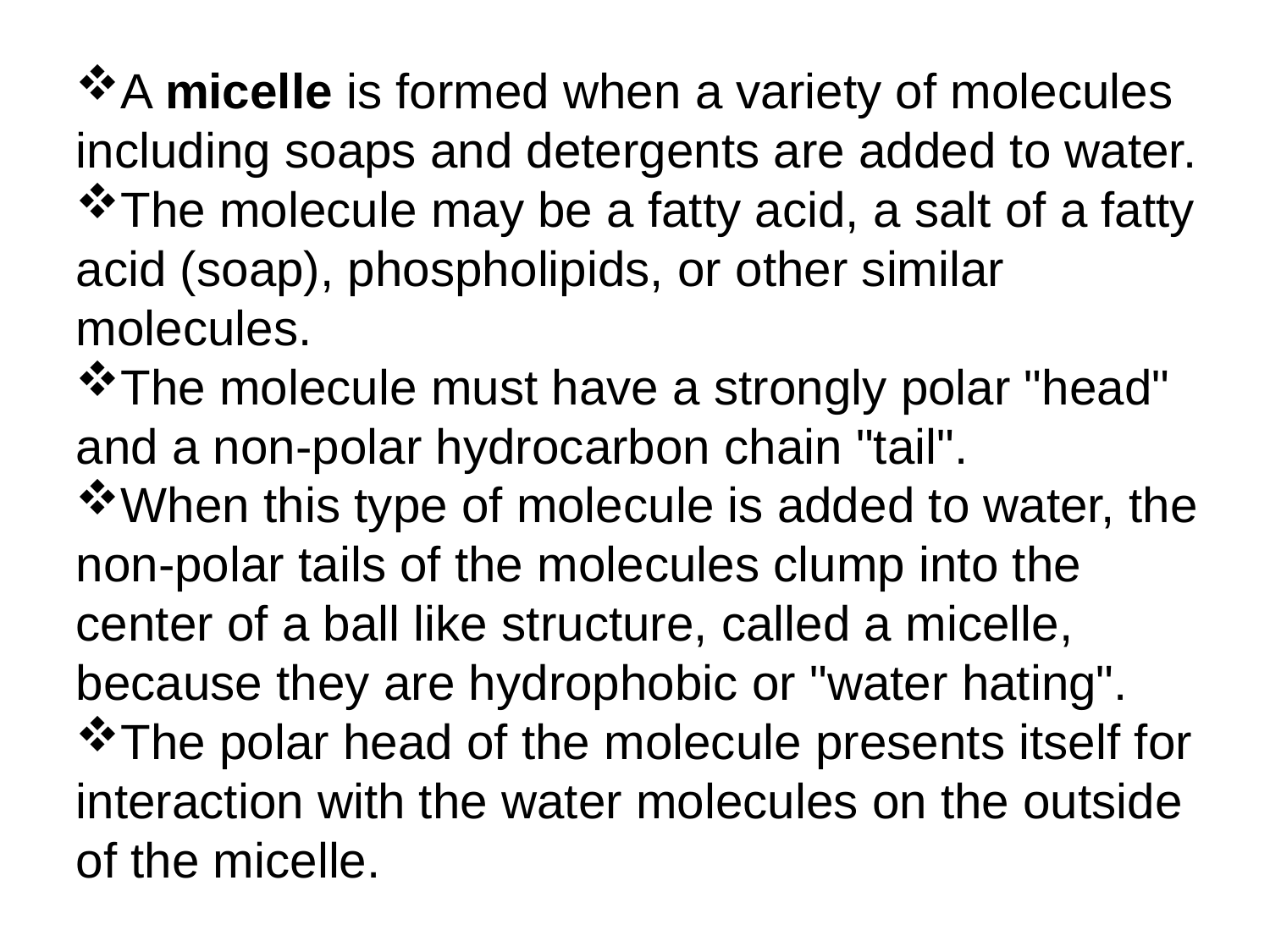

A micelle is formed when a variety of molecules including soaps and detergents are added to water.
The molecule may be a fatty acid, a salt of a fatty acid (soap), phospholipids, or other similar molecules.
The molecule must have a strongly polar "head" and a non-polar hydrocarbon chain "tail".
When this type of molecule is added to water, the non-polar tails of the molecules clump into the center of a ball like structure, called a micelle, because they are hydrophobic or "water hating".
The polar head of the molecule presents itself for interaction with the water molecules on the outside of the micelle.